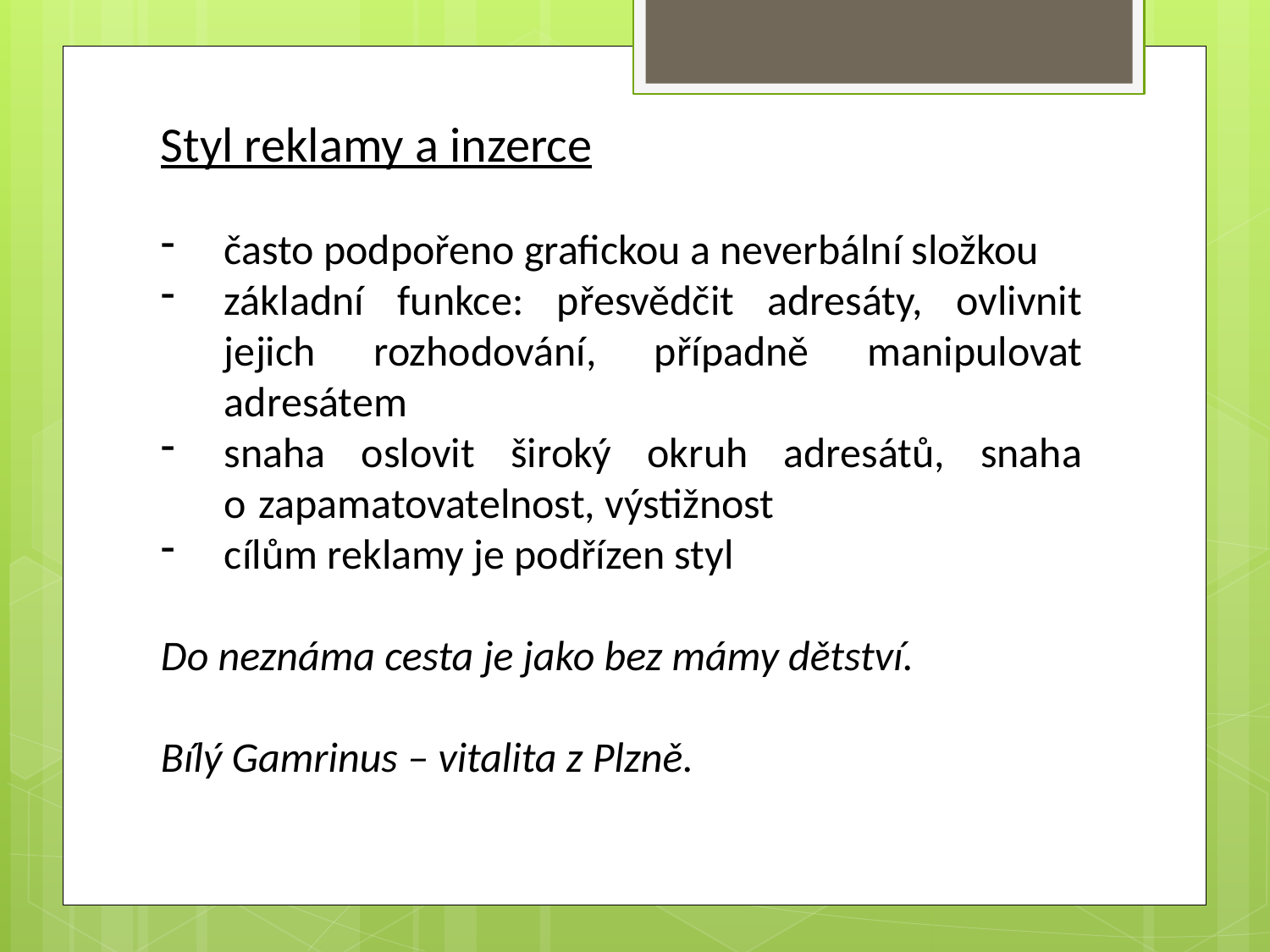

Styl reklamy a inzerce

často podpořeno grafickou a neverbální složkou
základní funkce: přesvědčit adresáty, ovlivnit jejich rozhodování, případně manipulovat adresátem
snaha oslovit široký okruh adresátů, snaha o zapamatovatelnost, výstižnost
cílům reklamy je podřízen styl

Do neznáma cesta je jako bez mámy dětství.

Bílý Gamrinus – vitalita z Plzně.